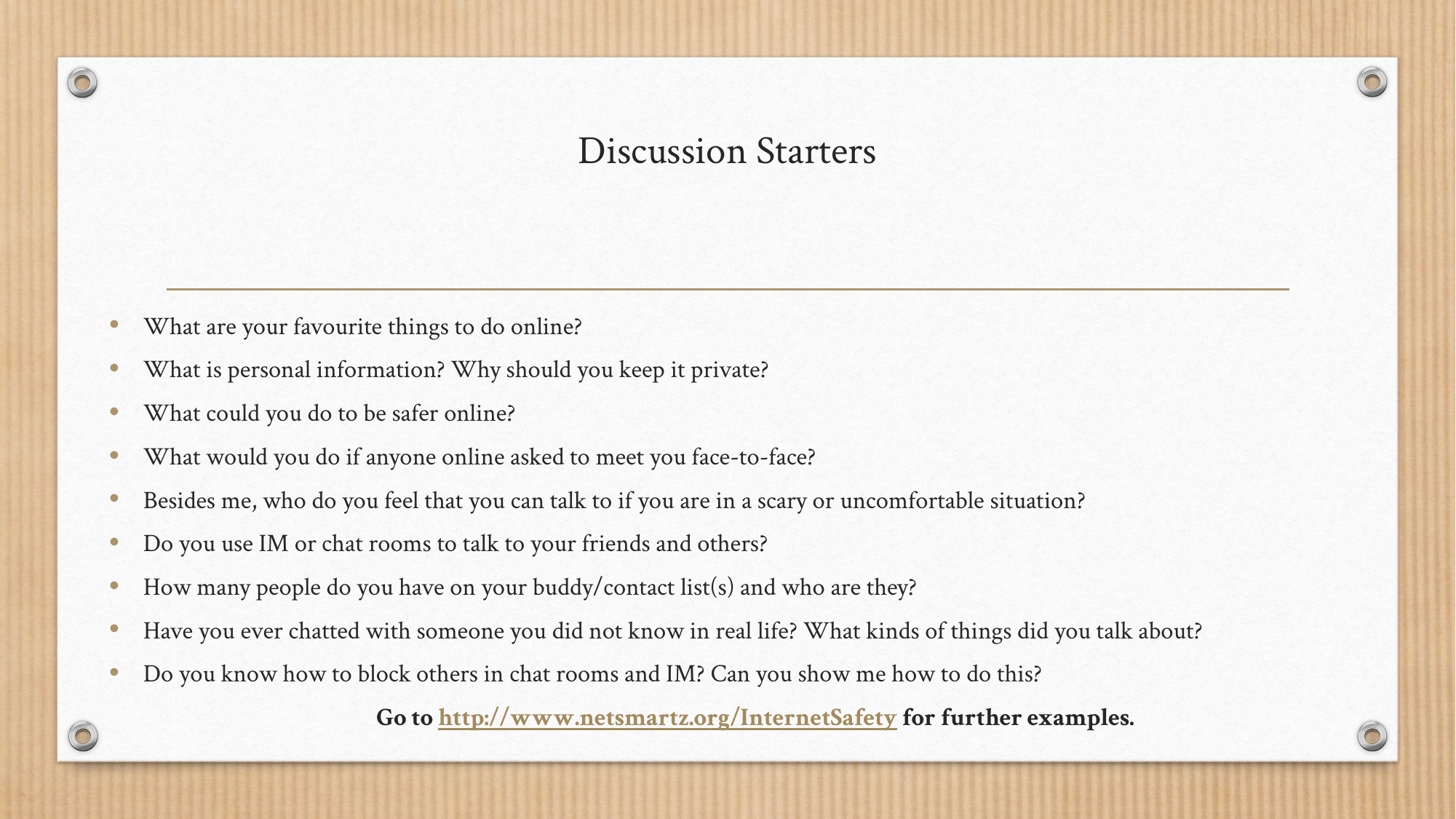

# Discussion Starters
What are your favourite things to do online?
What is personal information? Why should you keep it private?
What could you do to be safer online?
What would you do if anyone online asked to meet you face-to-face?
Besides me, who do you feel that you can talk to if you are in a scary or uncomfortable situation?
Do you use IM or chat rooms to talk to your friends and others?
How many people do you have on your buddy/contact list(s) and who are they?
Have you ever chatted with someone you did not know in real life? What kinds of things did you talk about?
Do you know how to block others in chat rooms and IM? Can you show me how to do this?
Go to http://www.netsmartz.org/InternetSafety for further examples.